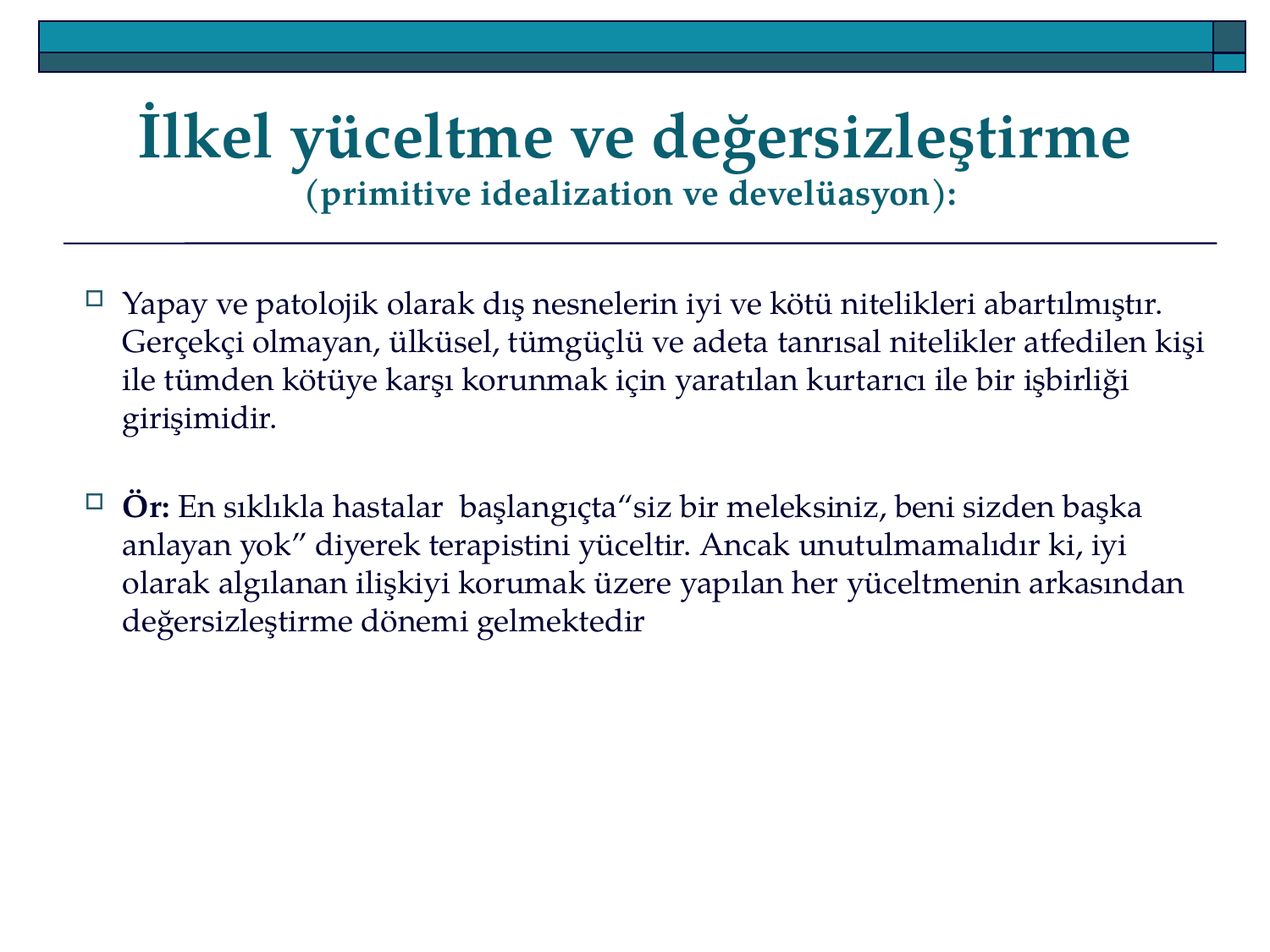

İlkel yüceltme ve değersizleştirme (primitive idealization ve develüasyon):
Yapay ve patolojik olarak dış nesnelerin iyi ve kötü nitelikleri abartılmıştır. Gerçekçi olmayan, ülküsel, tümgüçlü ve adeta tanrısal nitelikler atfedilen kişi ile tümden kötüye karşı korunmak için yaratılan kurtarıcı ile bir işbirliği girişimidir.

Ör: En sıklıkla hastalar  başlangıçta“siz bir meleksiniz, beni sizden başka anlayan yok” diyerek terapistini yüceltir. Ancak unutulmamalıdır ki, iyi olarak algılanan ilişkiyi korumak üzere yapılan her yüceltmenin arkasından değersizleştirme dönemi gelmektedir